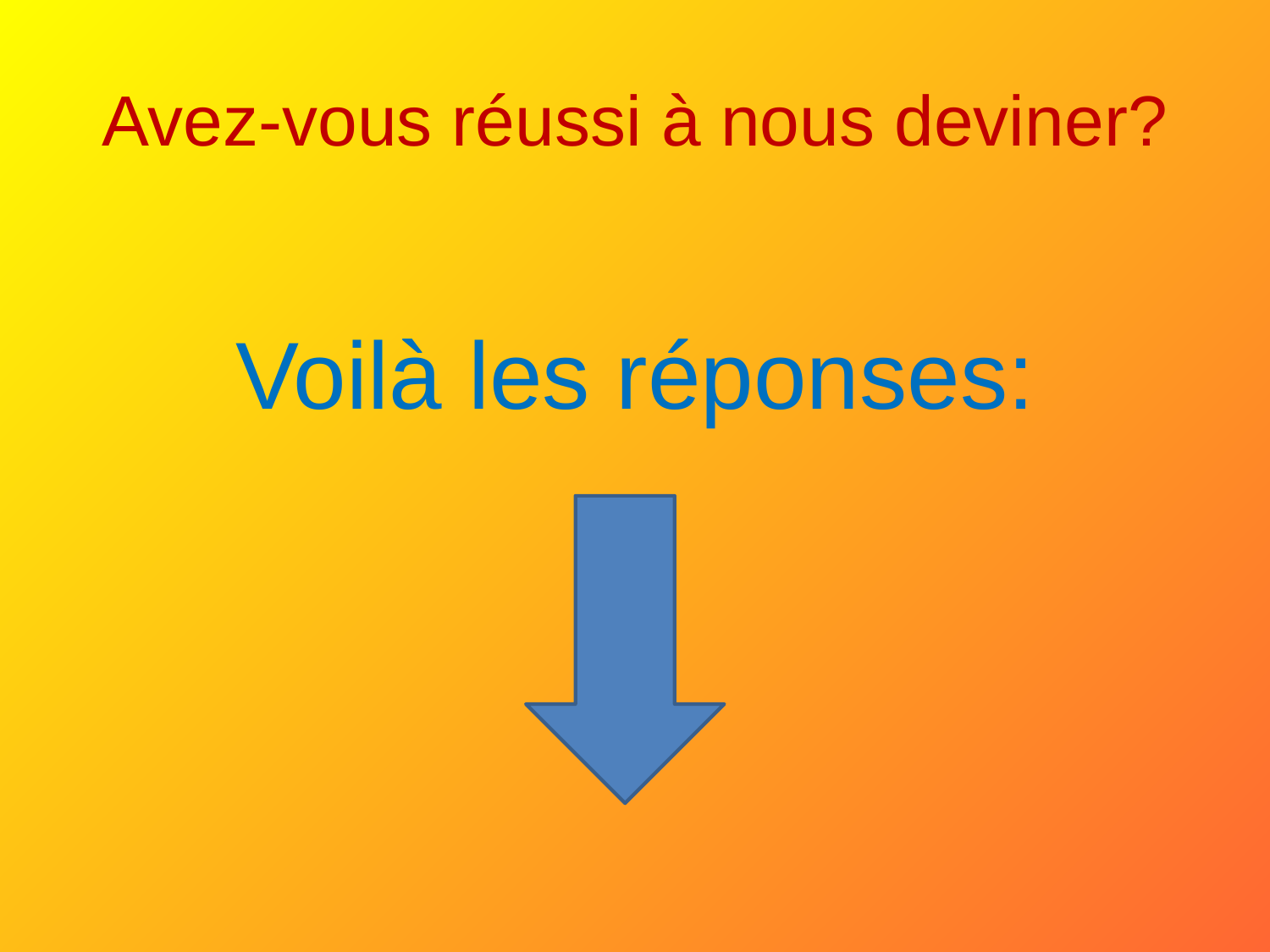

# Avez-vous réussi à nous deviner?
Voilà les réponses: